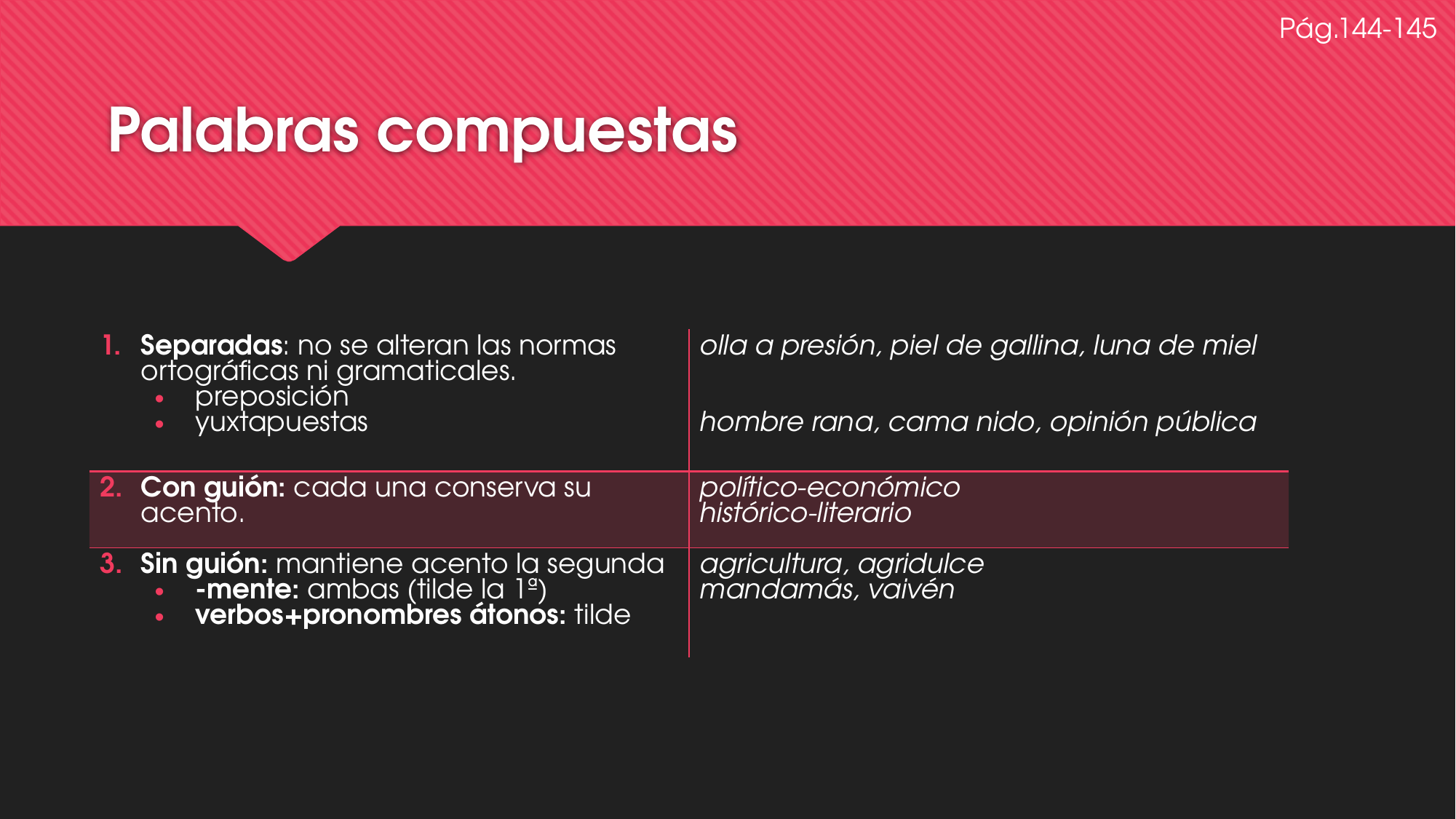

Pág.144-145
# Palabras compuestas
| Separadas: no se alteran las normas ortográficas ni gramaticales. preposición yuxtapuestas | olla a presión, piel de gallina, luna de miel hombre rana, cama nido, opinión pública |
| --- | --- |
| Con guión: cada una conserva su acento. | político-económico histórico-literario |
| Sin guión: mantiene acento la segunda -mente: ambas (tilde la 1ª) verbos+pronombres átonos: tilde | agricultura, agridulce mandamás, vaivén |